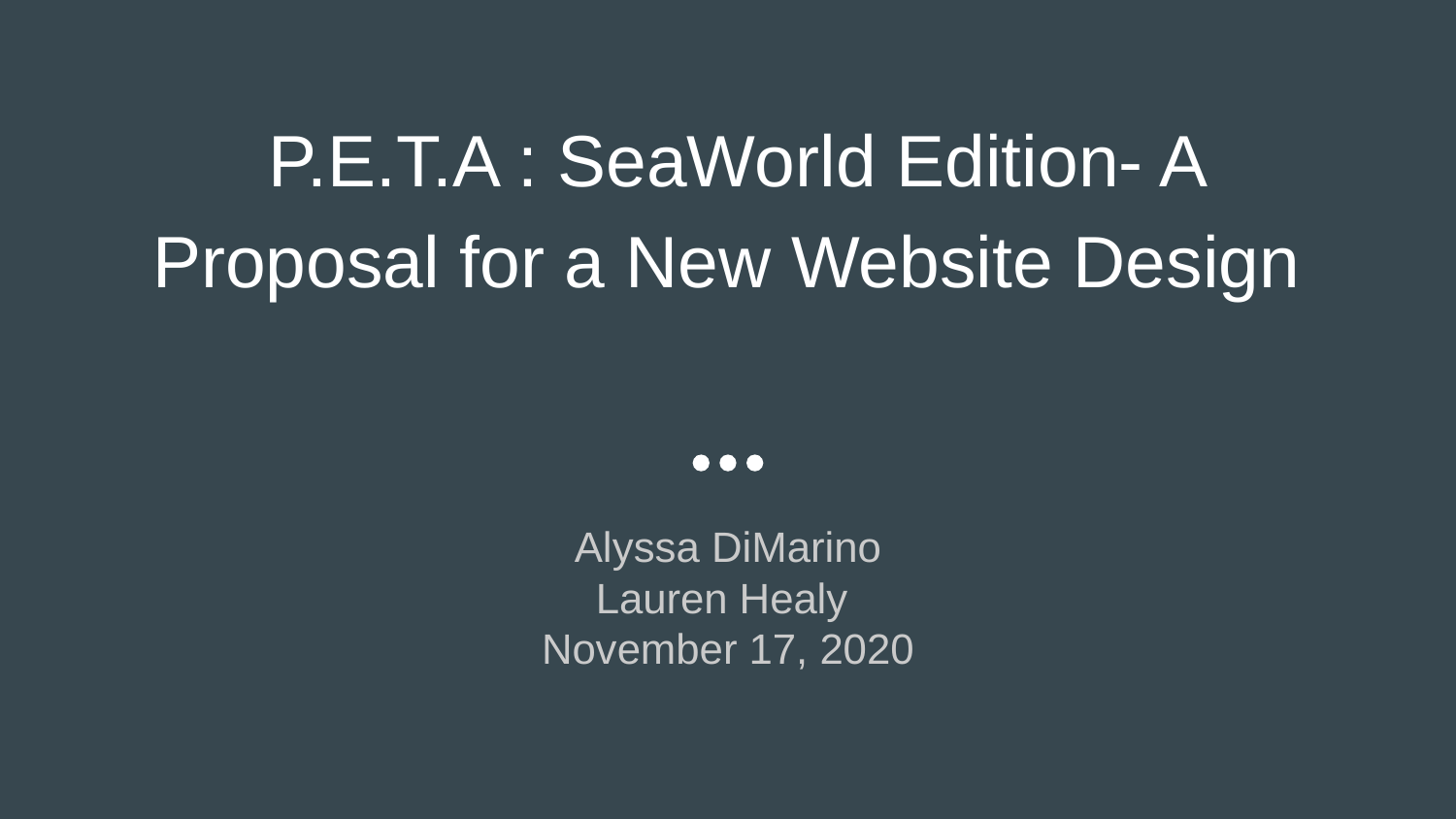

# P.E.T.A : SeaWorld Edition- A Proposal for a New Website Design

Alyssa DiMarino
Lauren Healy
November 17, 2020